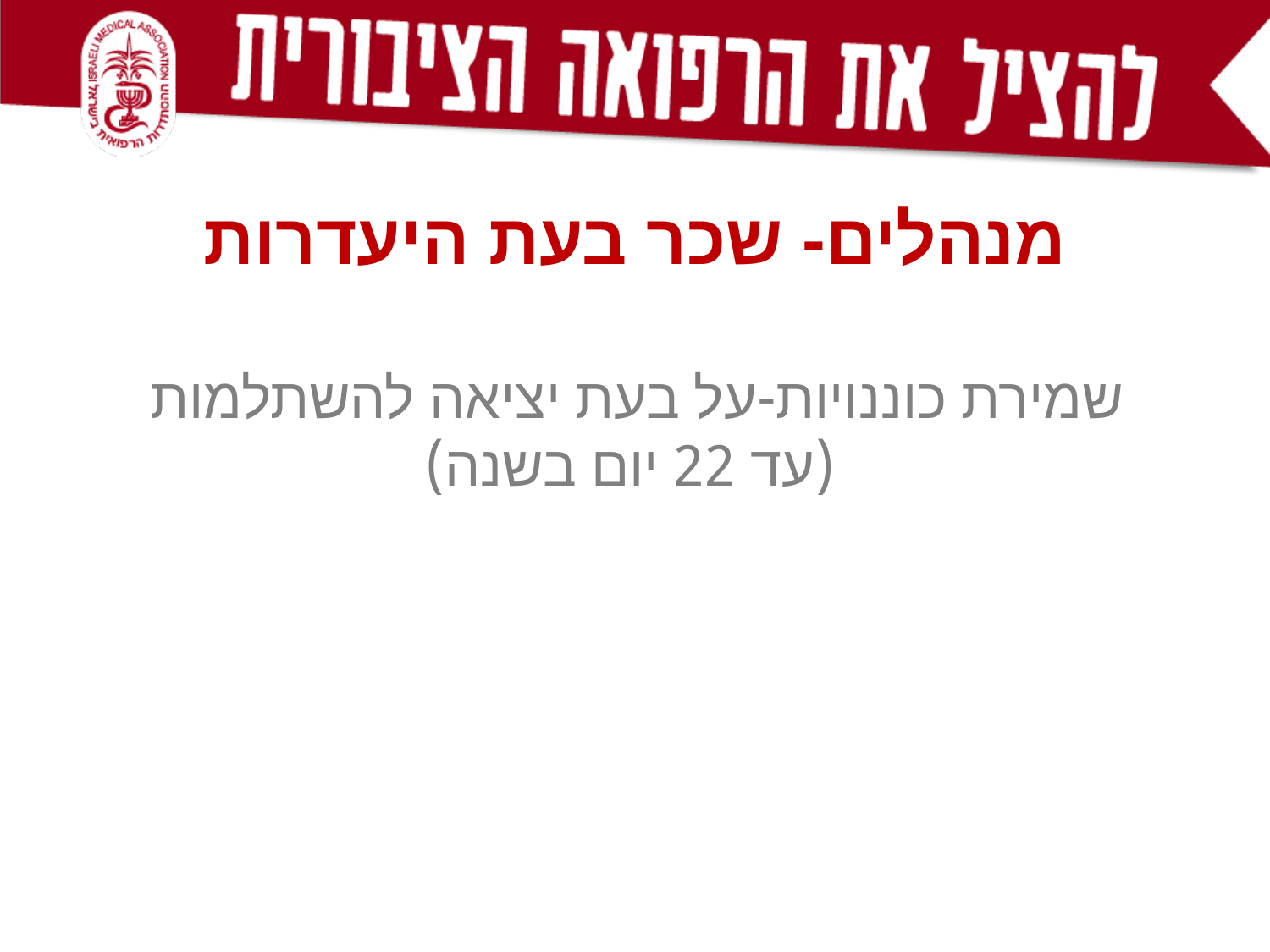

מנהלים- שכר בעת היעדרות
שמירת כוננויות-על בעת יציאה להשתלמות
(עד 22 יום בשנה)